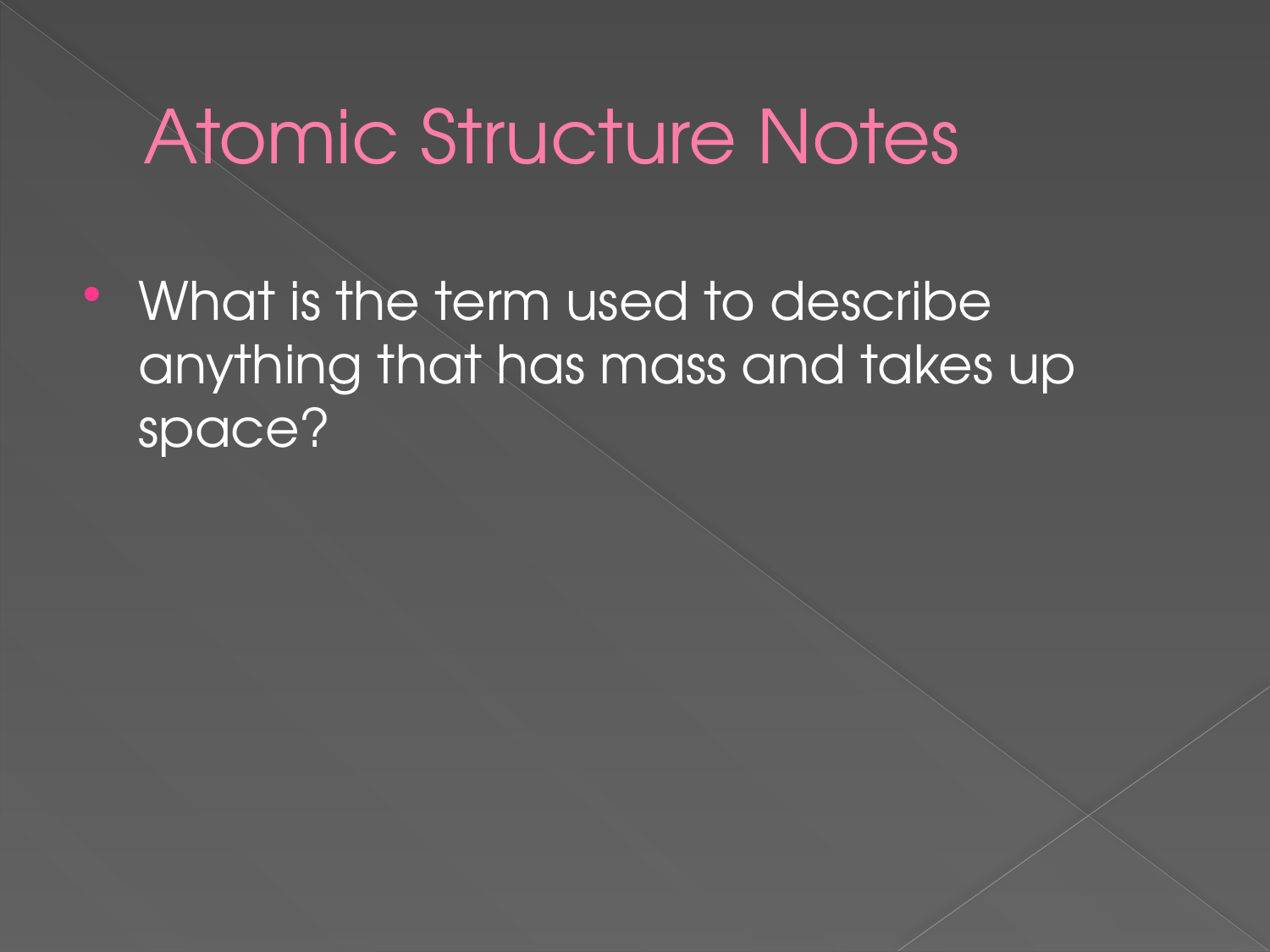

# Atomic Structure Notes
What is the term used to describe anything that has mass and takes up space?